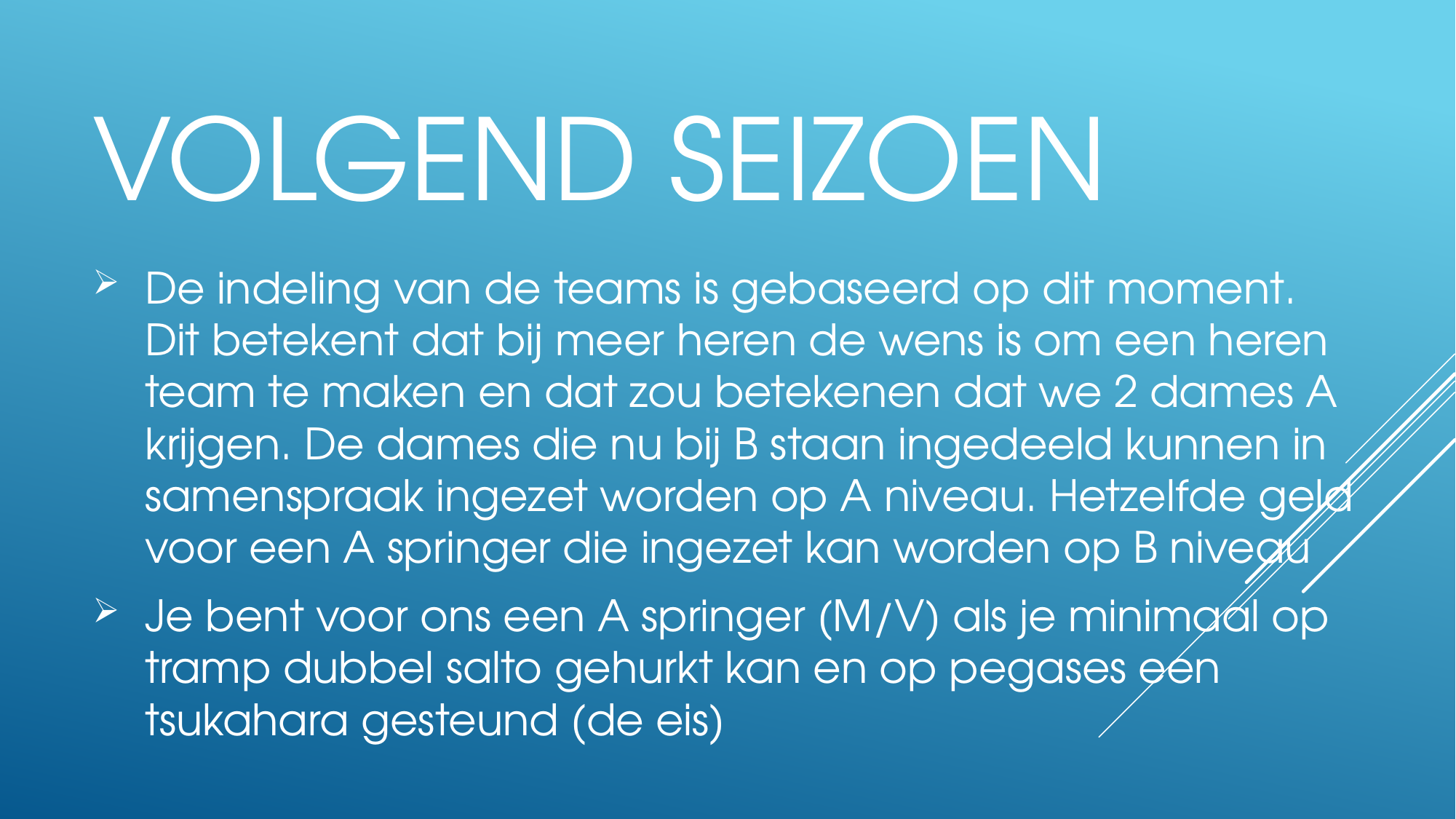

# Volgend Seizoen
De indeling van de teams is gebaseerd op dit moment. Dit betekent dat bij meer heren de wens is om een heren team te maken en dat zou betekenen dat we 2 dames A krijgen. De dames die nu bij B staan ingedeeld kunnen in samenspraak ingezet worden op A niveau. Hetzelfde geld voor een A springer die ingezet kan worden op B niveau
Je bent voor ons een A springer (M/V) als je minimaal op tramp dubbel salto gehurkt kan en op pegases een tsukahara gesteund (de eis)